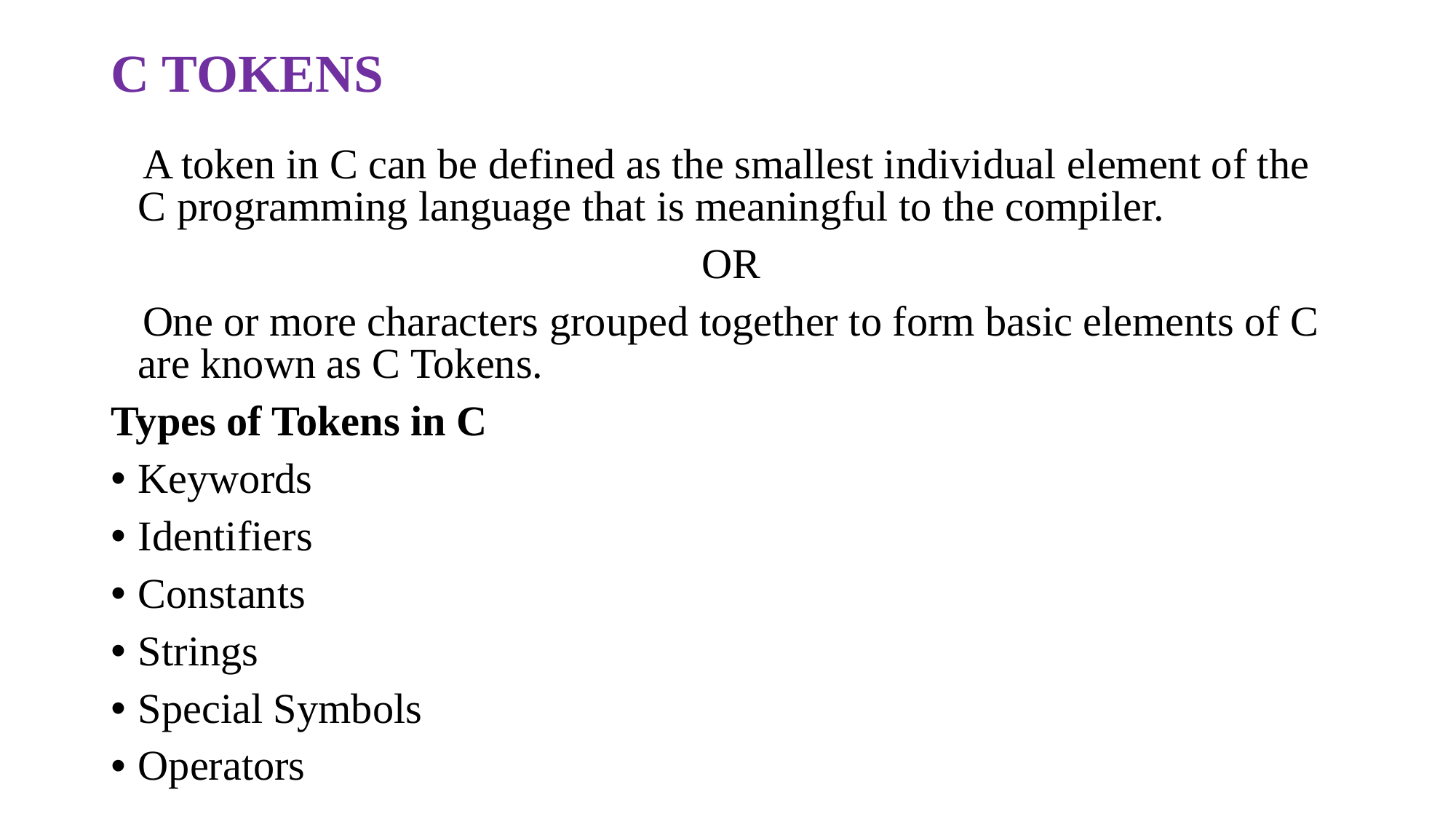

# C TOKENS
   A token in C can be defined as the smallest individual element of the C programming language that is meaningful to the compiler.
                                                        OR
   One or more characters grouped together to form basic elements of C are known as C Tokens.
Types of Tokens in C
Keywords
Identifiers
Constants
Strings
Special Symbols
Operators